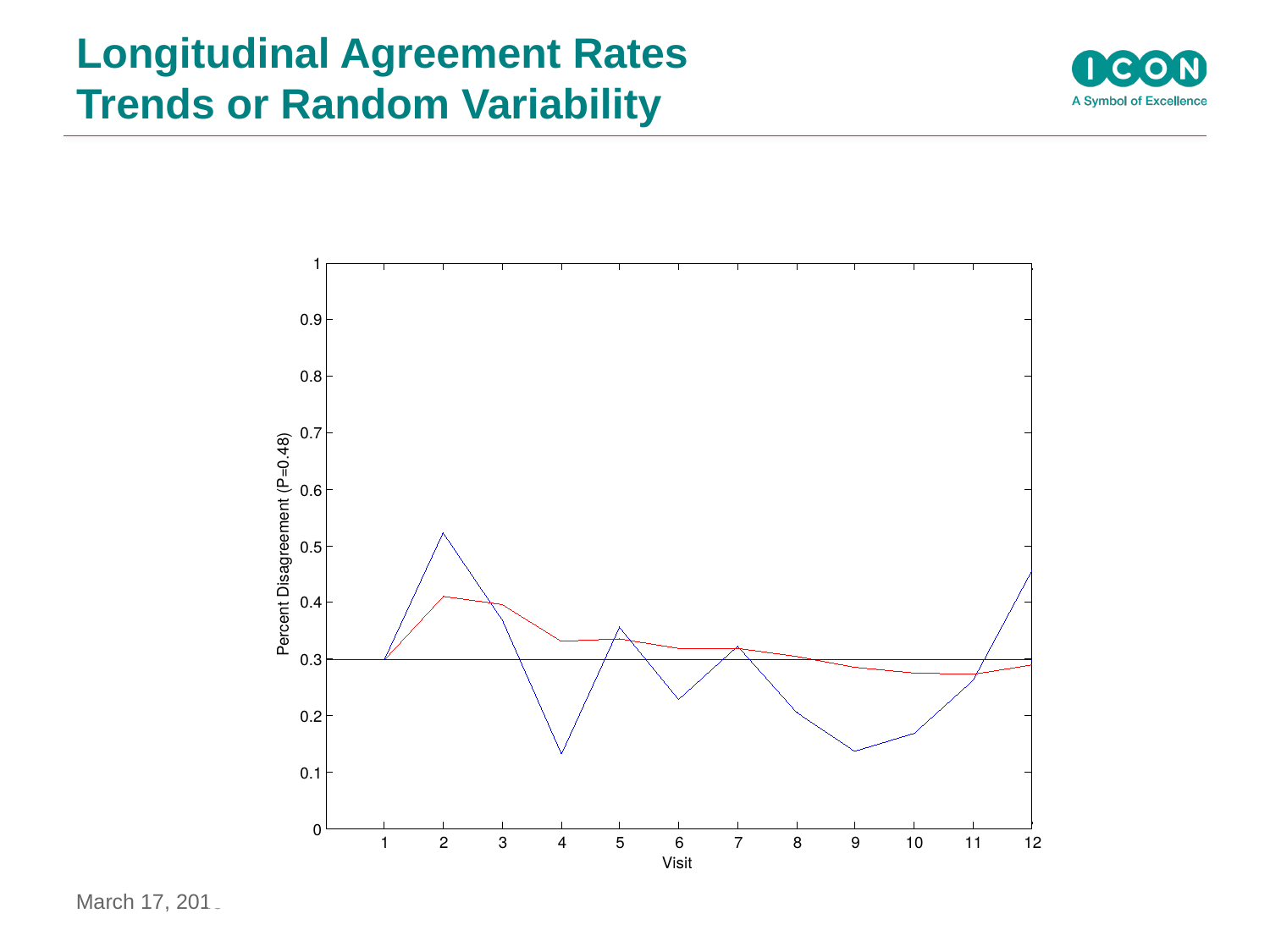

# Longitudinal Agreement Rates Trends or Random Variability

1

0.9

0.8

0.7

0.6

Percent Disagreement (P=0.48)
0.5

0.4

0.3

0.2

0.1

0

1
2
3
4
5
6
7
8
9
10
11
12
Visit